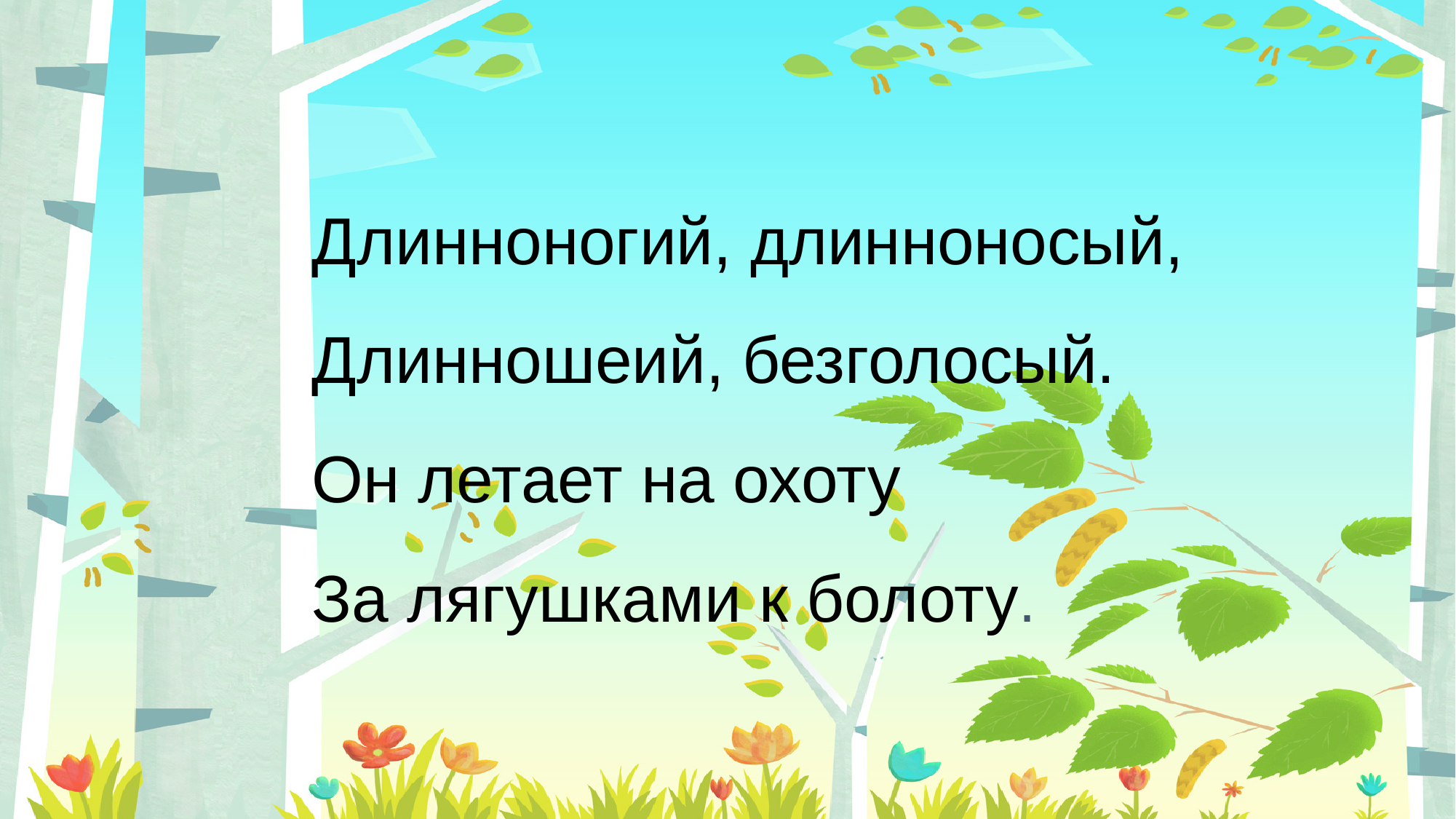

# Длинноногий, длинноносый, Длинношеий, безголосый. Он летает на охоту За лягушками к болоту.